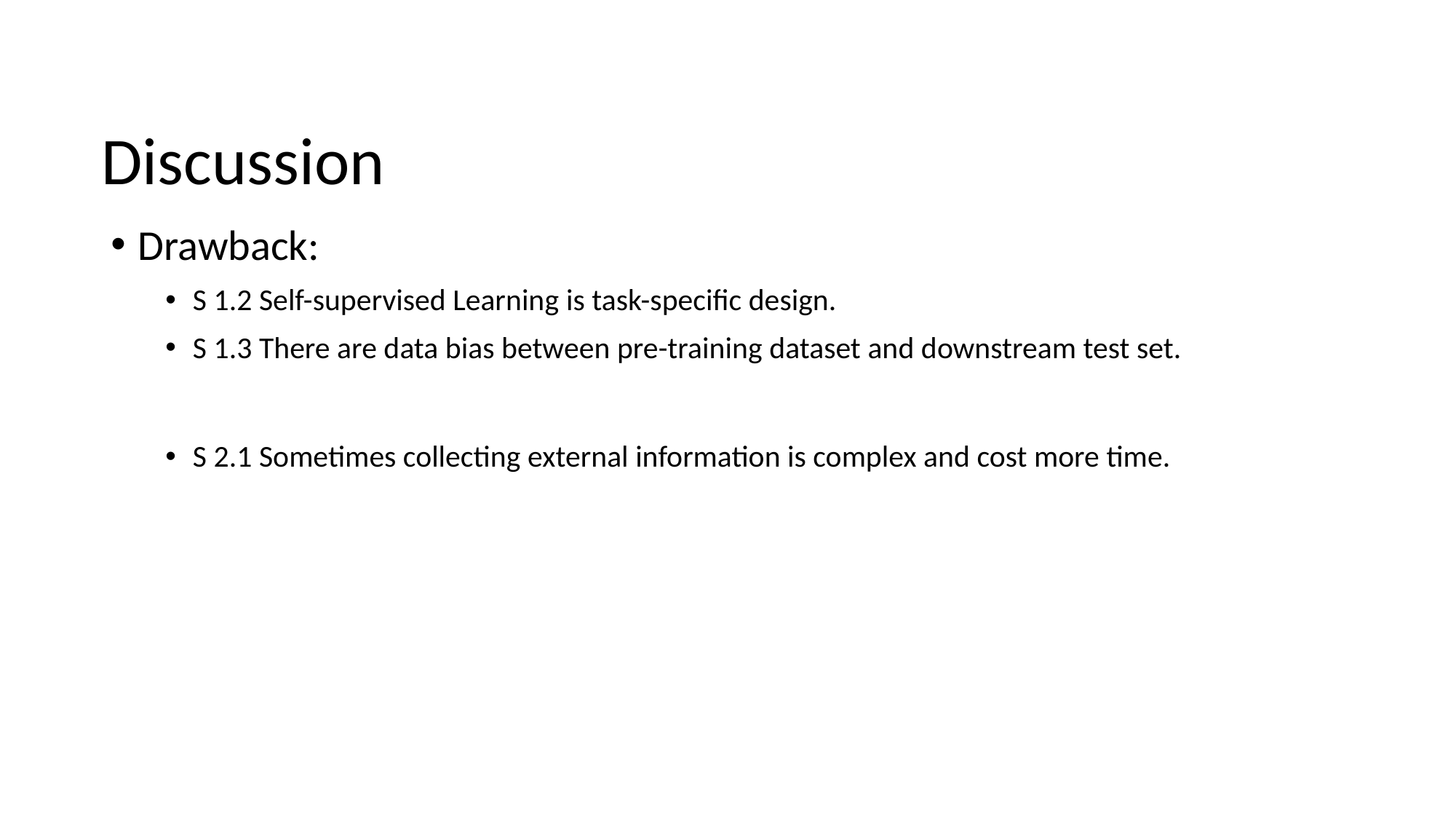

# Discussion
Drawback:
S 1.2 Self-supervised Learning is task-specific design.
S 1.3 There are data bias between pre-training dataset and downstream test set.

S 2.1 Sometimes collecting external information is complex and cost more time.